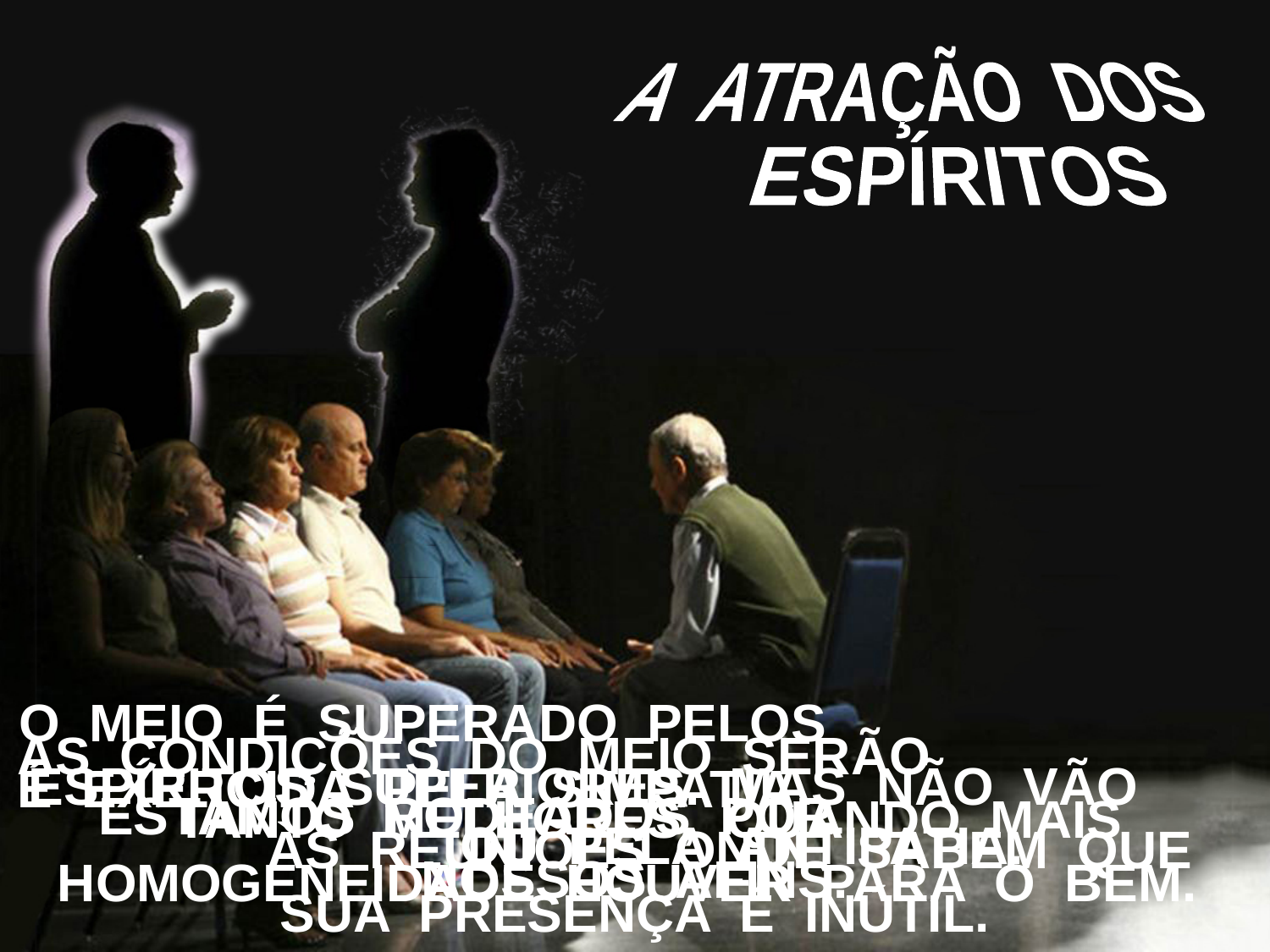

A  ATRAÇÃO  DOS
  ESPÍRITOS
O  MEIO  É  SUPERADO  PELOS                               ESPÍRITOS  SUPERIORES.  MAS  NÃO  VÃO                       ÀS  REUNIÕES  ONDE  SABEM  QUE  SUA  PRESENÇA  É  INÚTIL.
AS  CONDIÇÕES  DO  MEIO  SERÃO                          TANTO  MELHORES,  QUANDO  MAIS  HOMOGENEIDADE  HOUVER  PARA  O  BEM.
É  EXERCIDA  PELA  SIMPATIA                                               OU  PELA  ANTIPATIA.
ESTAMOS  RODEADOS  POR                        NOSSOS  AFINS.